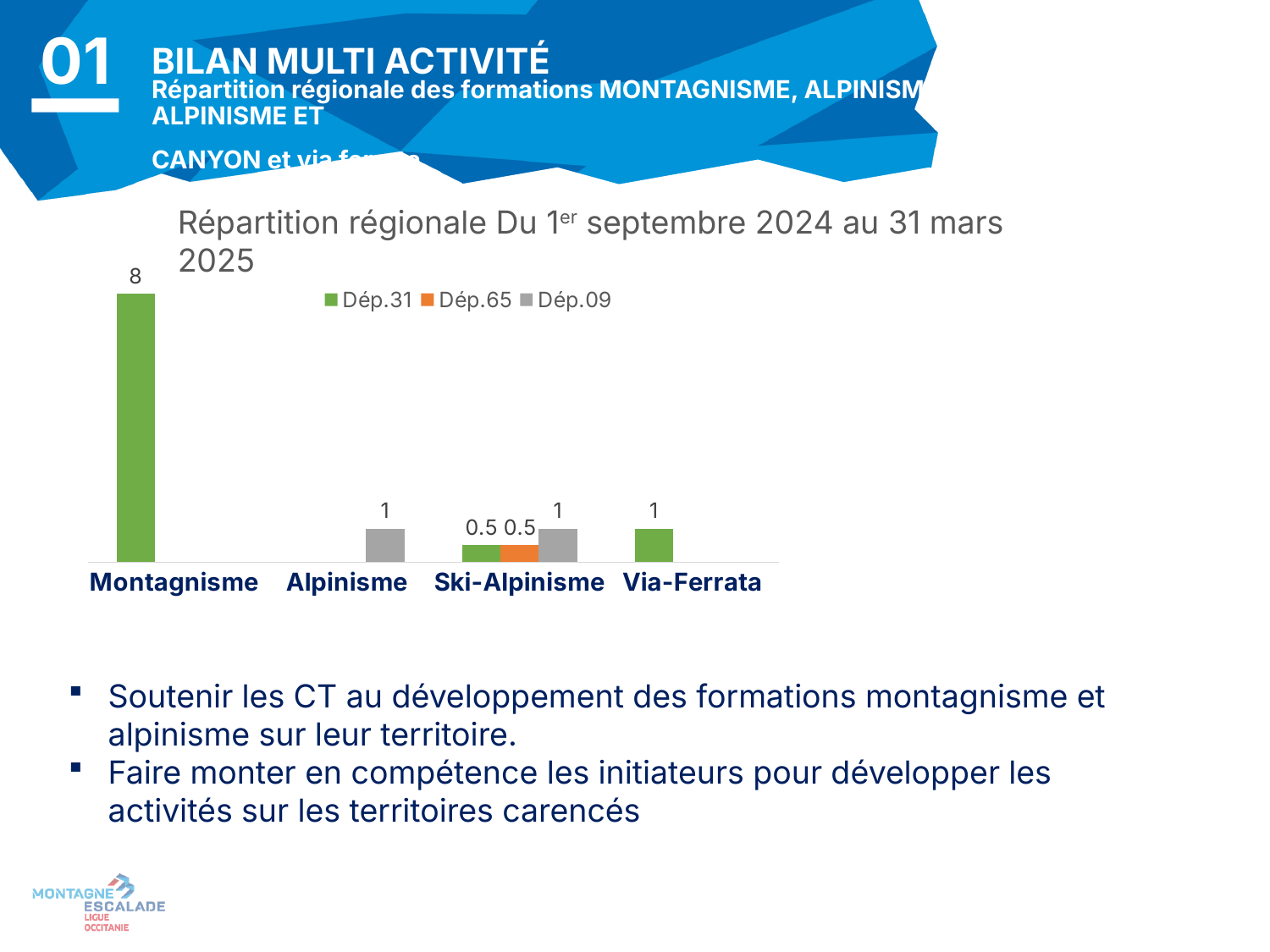

01
BILAN MULTI ACTIVITÉ
Répartition régionale des formations MONTAGNISME, ALPINISME, SKI-ALPINISME ET
CANYON et via ferrata
Répartition régionale Du 1er septembre 2024 au 31 mars 2025

### Chart

| Category | Dép.31 | Dép.65 | Dép.09 |
|---|---|---|---|
| Montagnisme | 8.0 | None | None |
| Alpinisme | None | None | 1.0 |
| Ski-Alpinisme | 0.5 | 0.5 | 1.0 |
| Via-Ferrata | 1.0 | None | None |
Soutenir les CT au développement des formations montagnisme et alpinisme sur leur territoire.
Faire monter en compétence les initiateurs pour développer les activités sur les territoires carencés